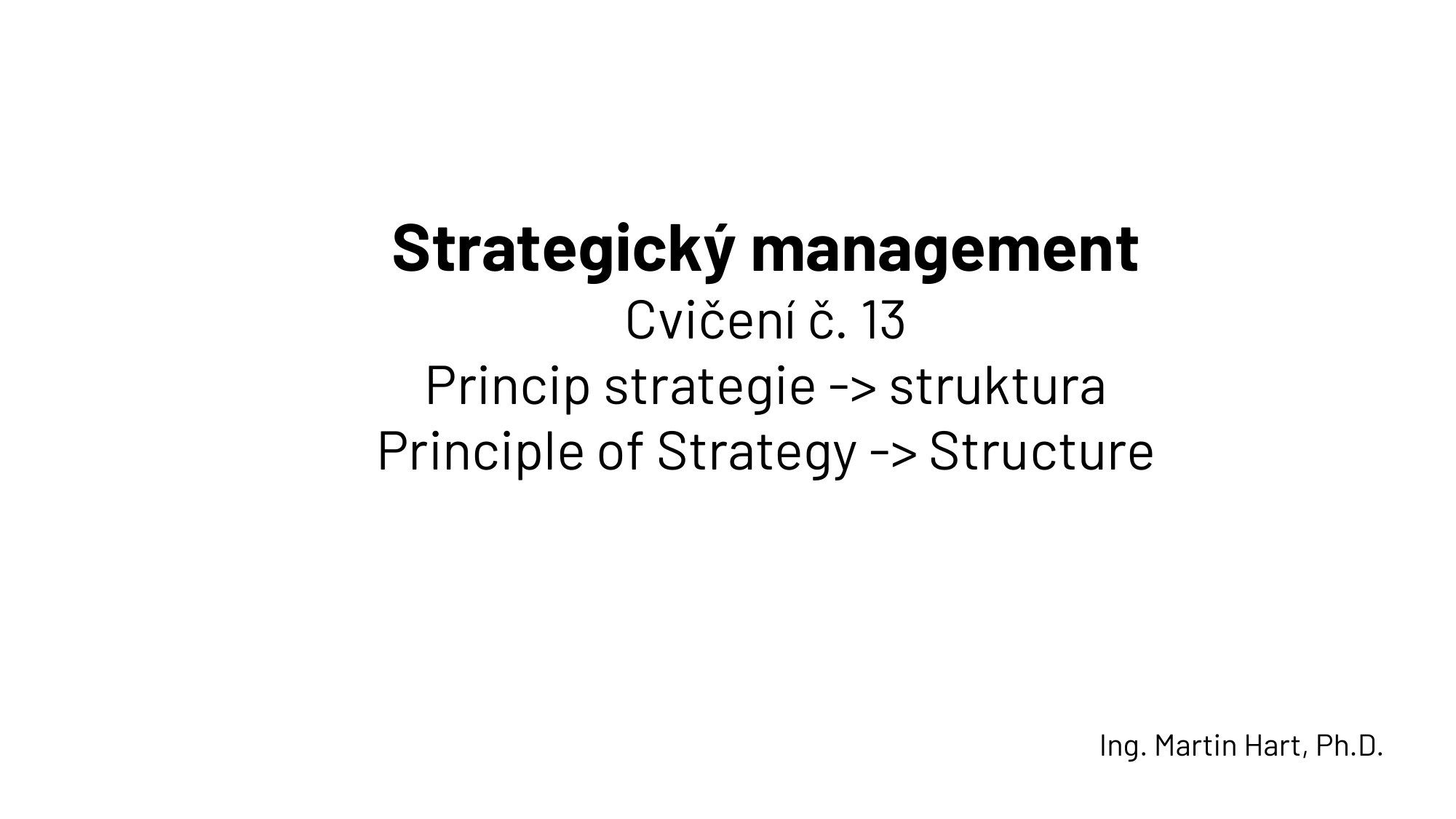

Strategický management
Cvičení č. 13
Princip strategie -> struktura
Principle of Strategy -> Structure
Ing. Martin Hart, Ph.D.